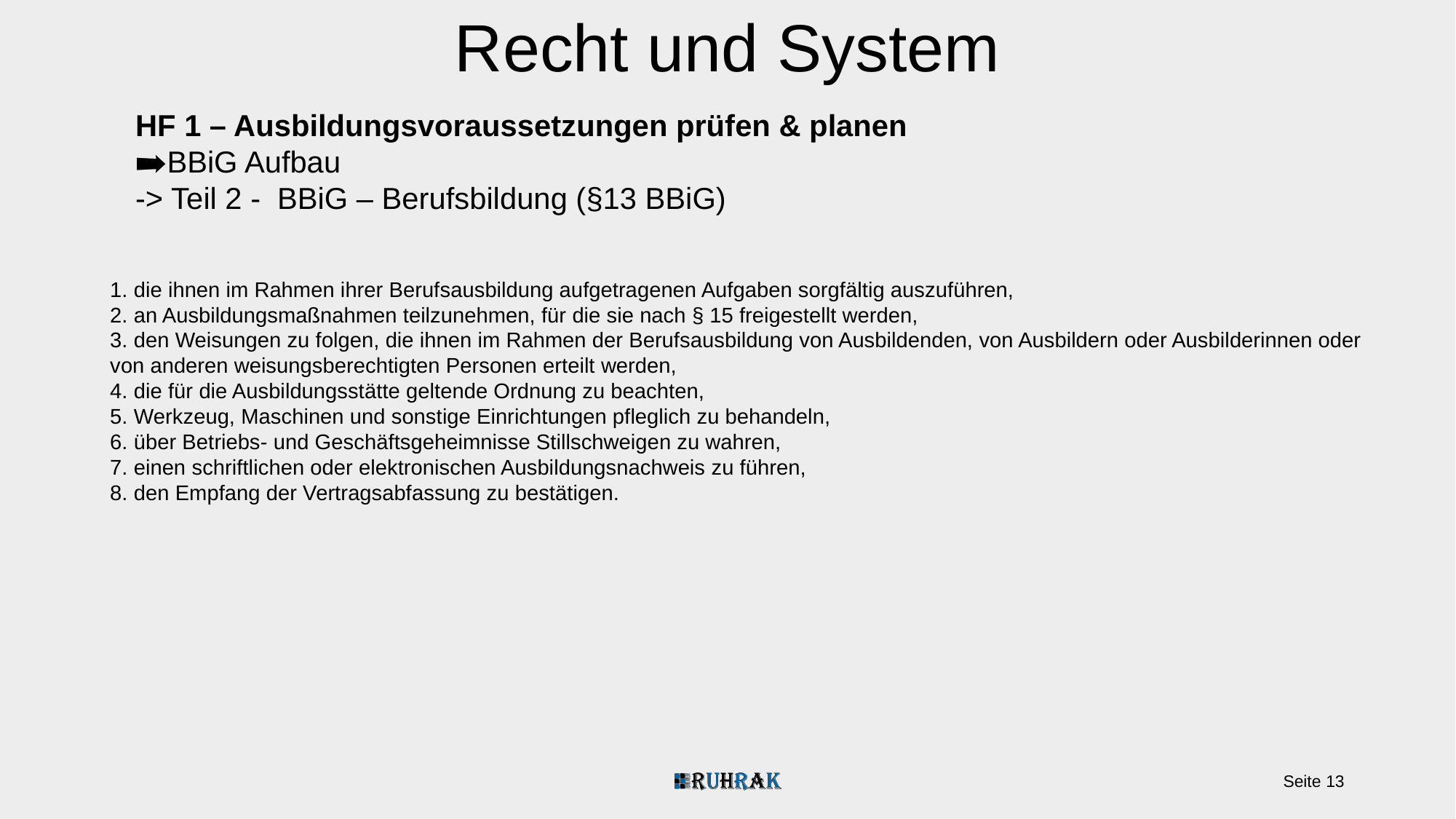

Recht und System
HF 1 – Ausbildungsvoraussetzungen prüfen & planen
➡️BBiG Aufbau
-> Teil 2 -  BBiG – Berufsbildung (§13 BBiG)
1. die ihnen im Rahmen ihrer Berufsausbildung aufgetragenen Aufgaben sorgfältig auszuführen,
2. an Ausbildungsmaßnahmen teilzunehmen, für die sie nach § 15 freigestellt werden,
3. den Weisungen zu folgen, die ihnen im Rahmen der Berufsausbildung von Ausbildenden, von Ausbildern oder Ausbilderinnen oder von anderen weisungsberechtigten Personen erteilt werden,
4. die für die Ausbildungsstätte geltende Ordnung zu beachten,
5. Werkzeug, Maschinen und sonstige Einrichtungen pfleglich zu behandeln,
6. über Betriebs- und Geschäftsgeheimnisse Stillschweigen zu wahren,
7. einen schriftlichen oder elektronischen Ausbildungsnachweis zu führen,
8. den Empfang der Vertragsabfassung zu bestätigen.
Seite 13